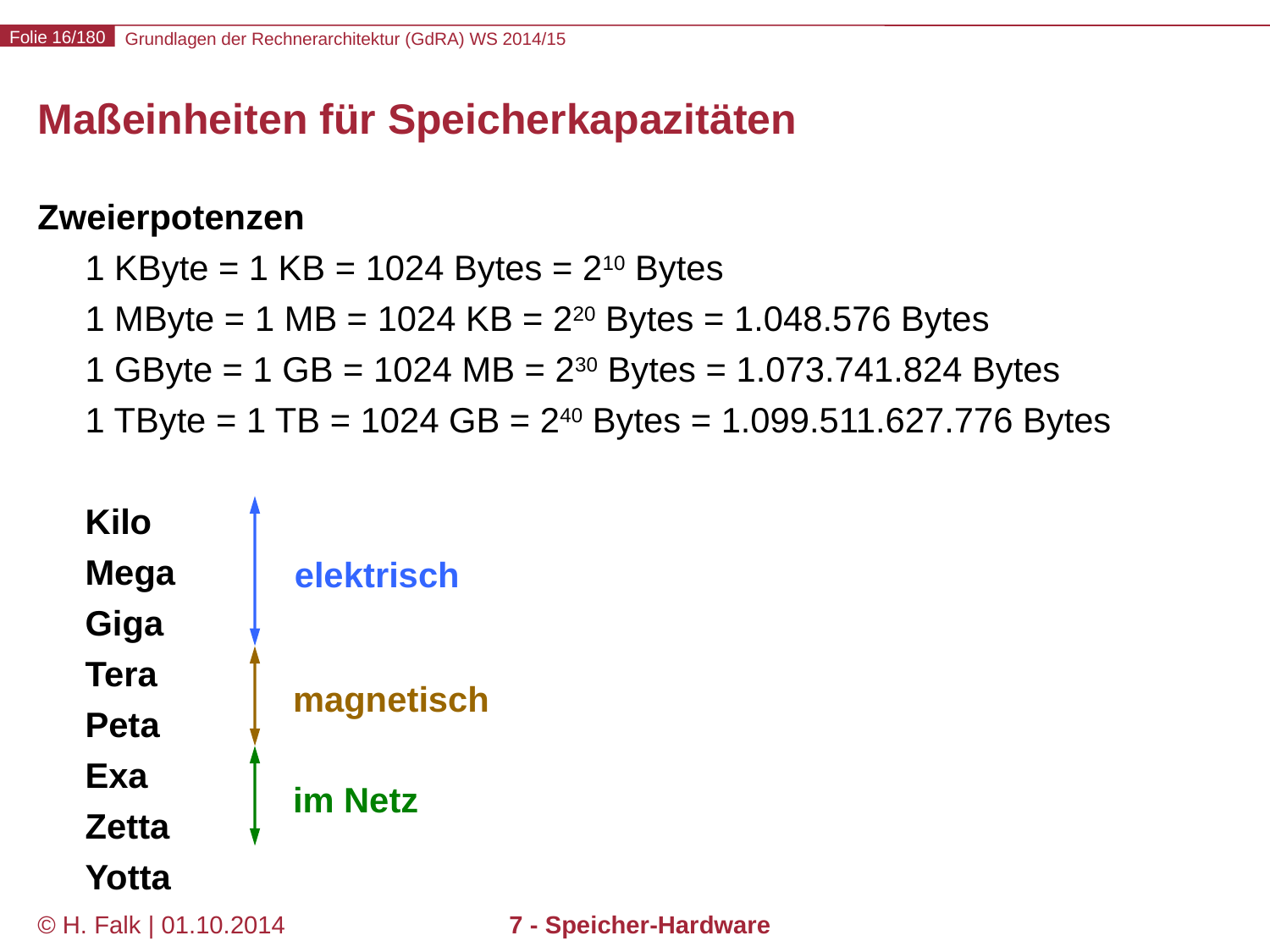

# Maßeinheiten für Speicherkapazitäten
Zweierpotenzen
	1 KByte = 1 KB = 1024 Bytes = 210 Bytes
	1 MByte = 1 MB = 1024 KB = 220 Bytes = 1.048.576 Bytes
	1 GByte = 1 GB = 1024 MB = 230 Bytes = 1.073.741.824 Bytes
	1 TByte = 1 TB = 1024 GB = 240 Bytes = 1.099.511.627.776 Bytes

	Kilo
	Mega
	Giga
	Tera
	Peta
	Exa
	Zetta
	Yotta

elektrisch

magnetisch

im Netz
© H. Falk | 01.10.2014
7 - Speicher-Hardware